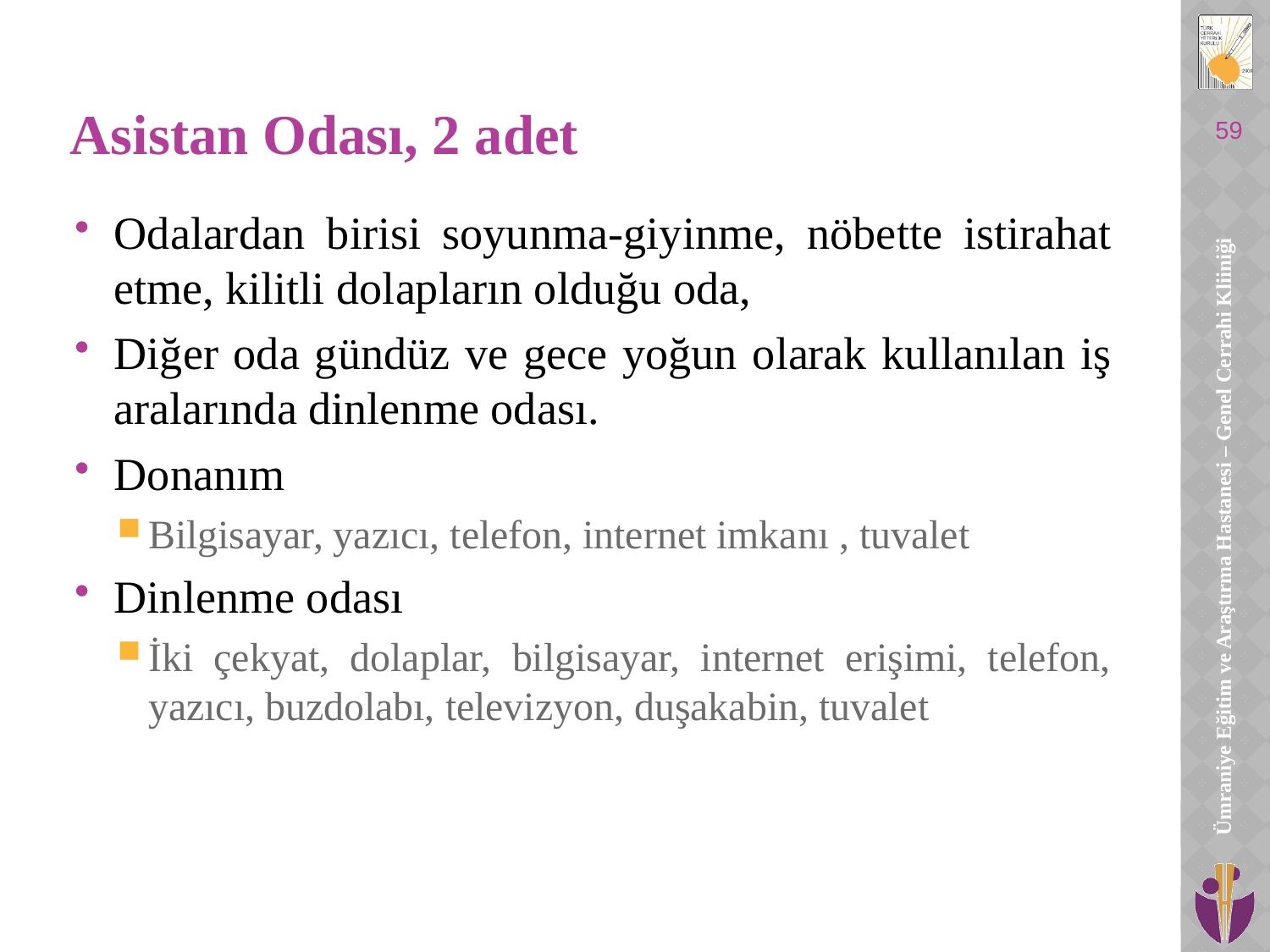

# Asistan Odası, 2 adet
59

Odalardan birisi soyunma-giyinme, nöbette istirahat etme, kilitli dolapların olduğu oda,
Diğer oda gündüz ve gece yoğun olarak kullanılan iş aralarında dinlenme odası.
Donanım
Bilgisayar, yazıcı, telefon, internet imkanı , tuvalet
Dinlenme odası
İki çekyat, dolaplar, bilgisayar, internet erişimi, telefon, yazıcı, buzdolabı, televizyon, duşakabin, tuvalet